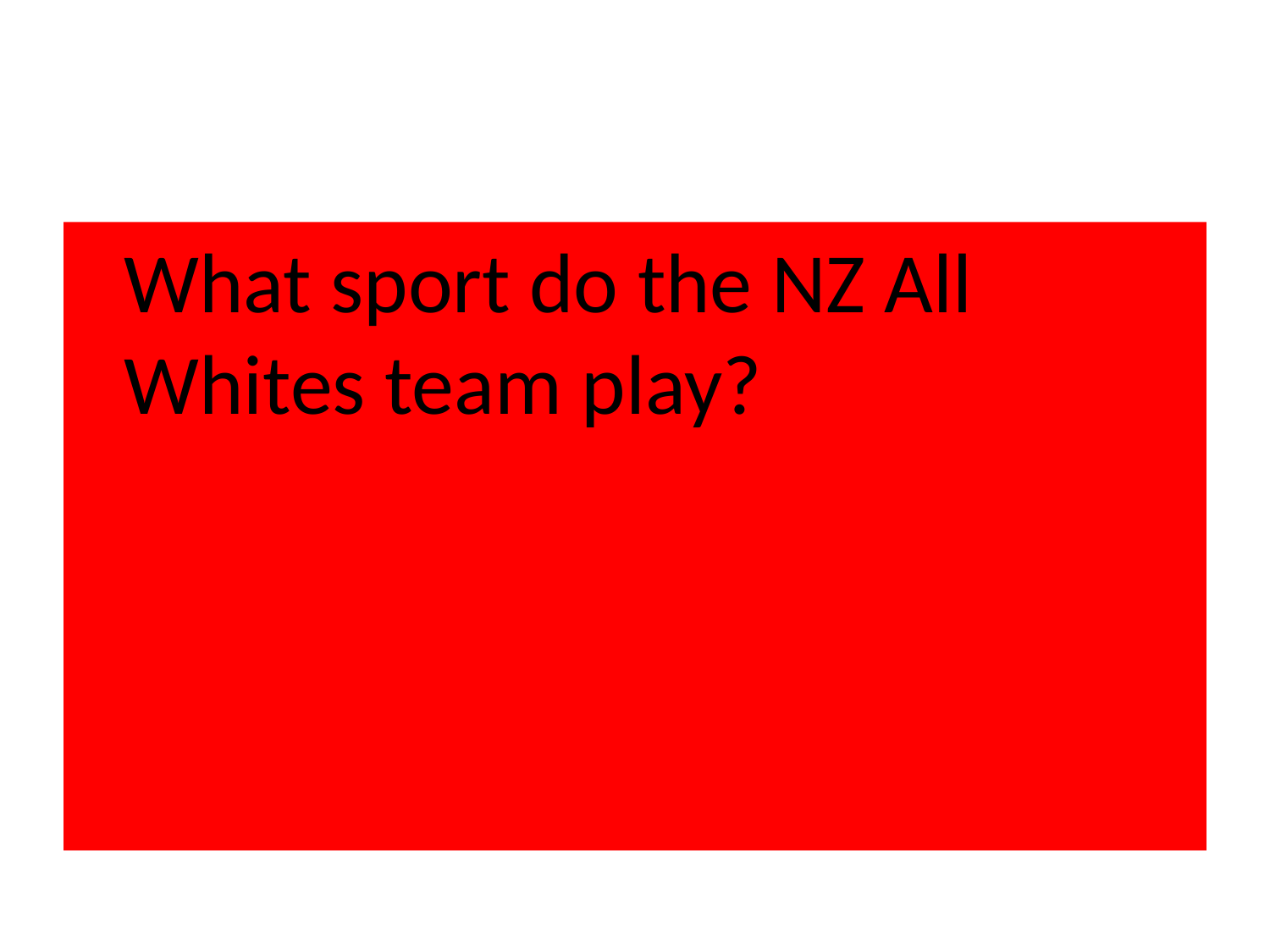

#
	What sport do the NZ All Whites team play?